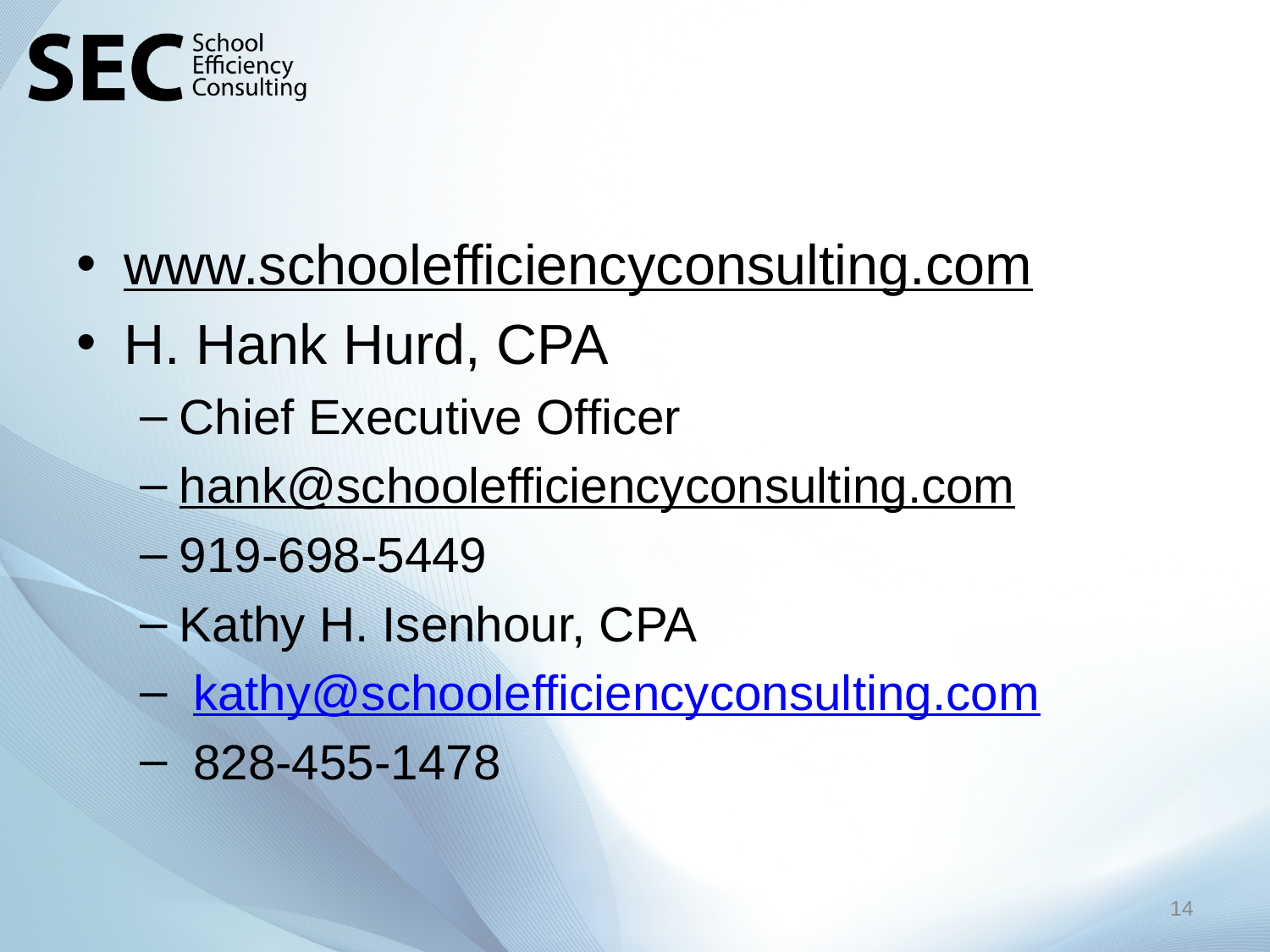

# About Us
www.schoolefficiencyconsulting.com
H. Hank Hurd, CPA
Chief Executive Officer
hank@schoolefficiencyconsulting.com
919-698-5449
Kathy H. Isenhour, CPA
 kathy@schoolefficiencyconsulting.com
 828-455-1478

14